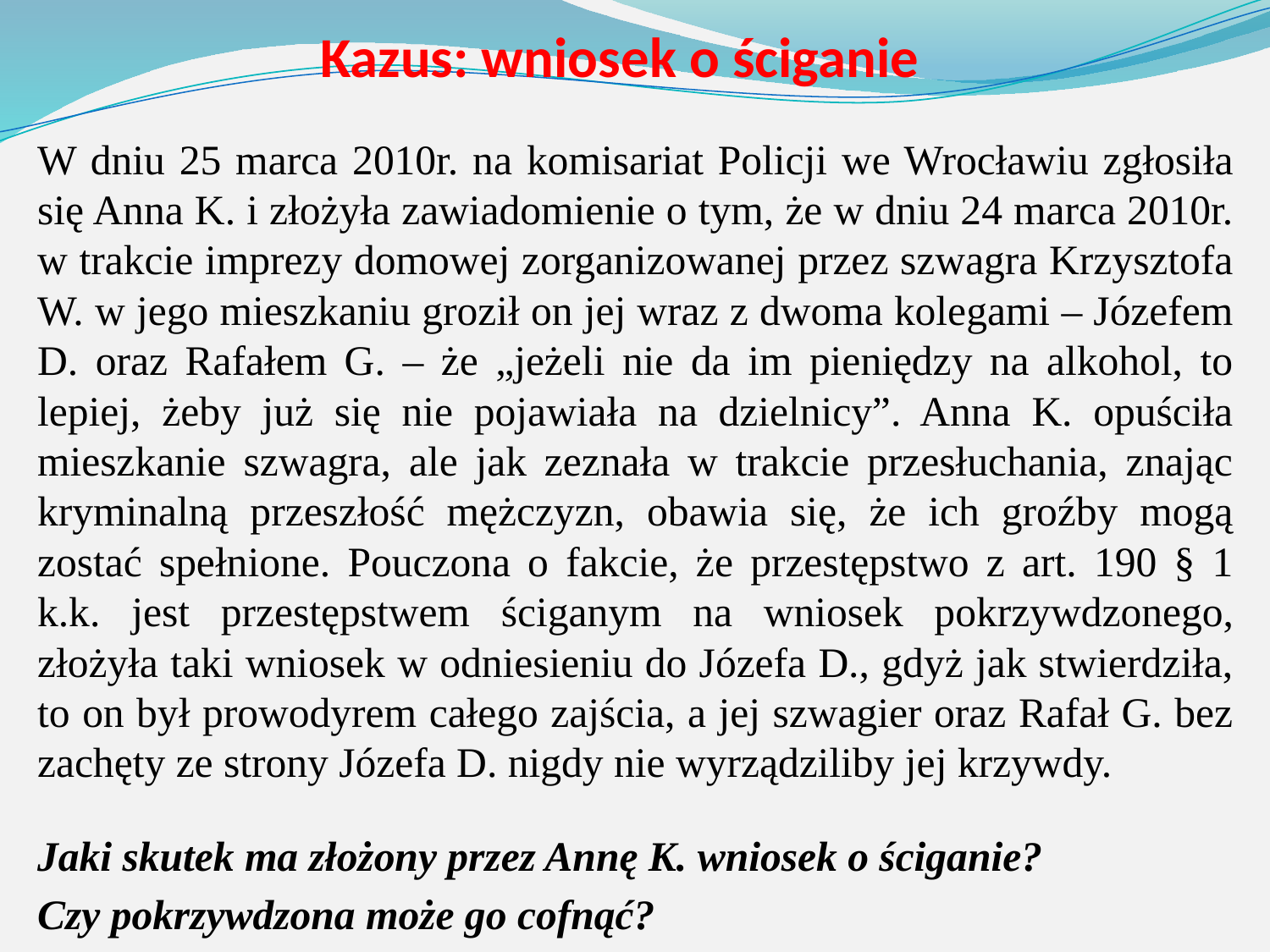

# Kazus: wniosek o ściganie
W dniu 25 marca 2010r. na komisariat Policji we Wrocławiu zgłosiła się Anna K. i złożyła zawiadomienie o tym, że w dniu 24 marca 2010r. w trakcie imprezy domowej zorganizowanej przez szwagra Krzysztofa W. w jego mieszkaniu groził on jej wraz z dwoma kolegami – Józefem D. oraz Rafałem G. – że „jeżeli nie da im pieniędzy na alkohol, to lepiej, żeby już się nie pojawiała na dzielnicy”. Anna K. opuściła mieszkanie szwagra, ale jak zeznała w trakcie przesłuchania, znając kryminalną przeszłość mężczyzn, obawia się, że ich groźby mogą zostać spełnione. Pouczona o fakcie, że przestępstwo z art. 190 § 1 k.k. jest przestępstwem ściganym na wniosek pokrzywdzonego, złożyła taki wniosek w odniesieniu do Józefa D., gdyż jak stwierdziła, to on był prowodyrem całego zajścia, a jej szwagier oraz Rafał G. bez zachęty ze strony Józefa D. nigdy nie wyrządziliby jej krzywdy.

Jaki skutek ma złożony przez Annę K. wniosek o ściganie?
Czy pokrzywdzona może go cofnąć?